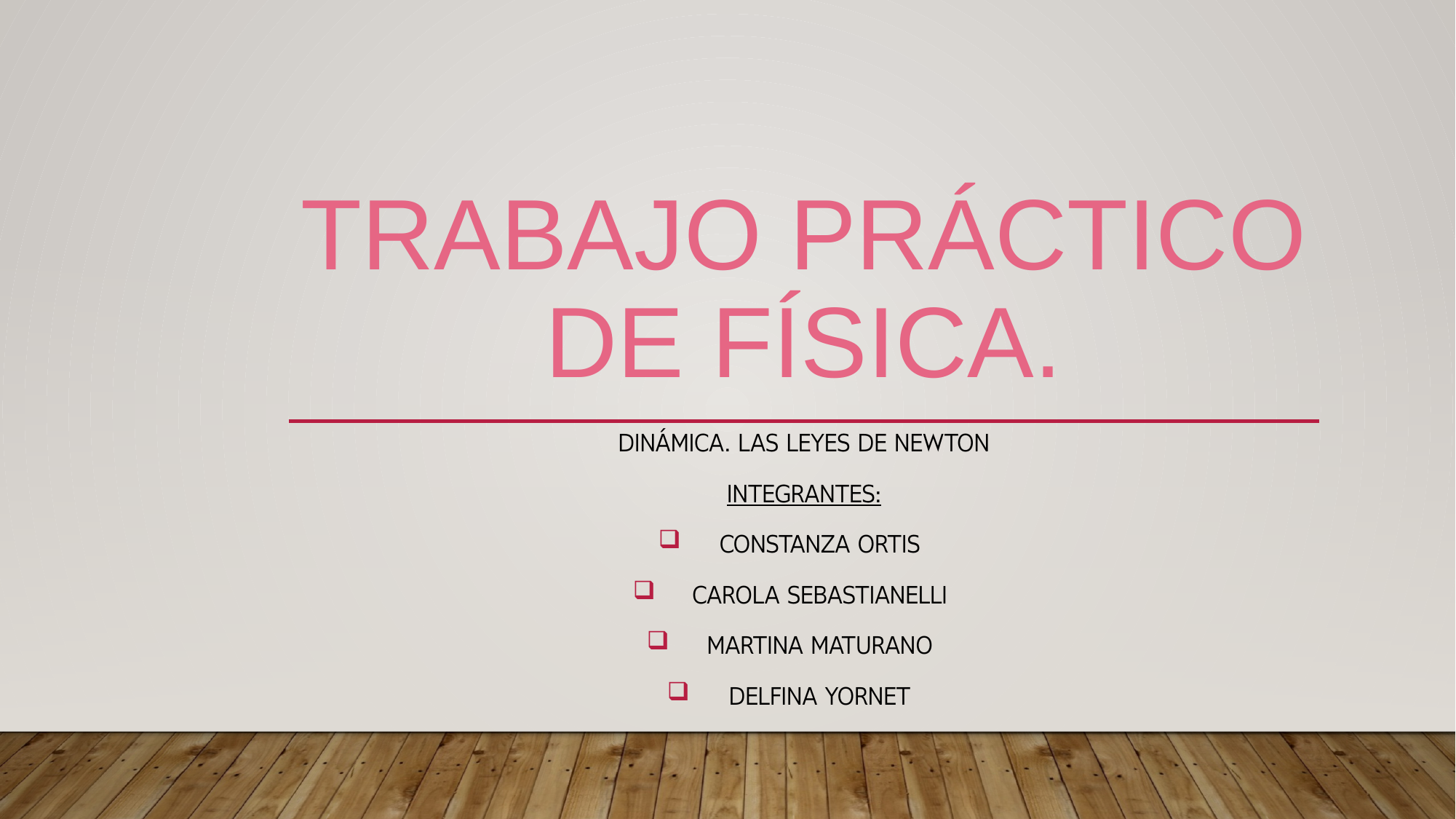

# Trabajo práctico de fÍsica.
DINÁMICA. LAS LEYES DE NEWTON
INTEGRANTES:
Constanza ortis
Carola sebastianelli
Martina maturano
Delfina yornet